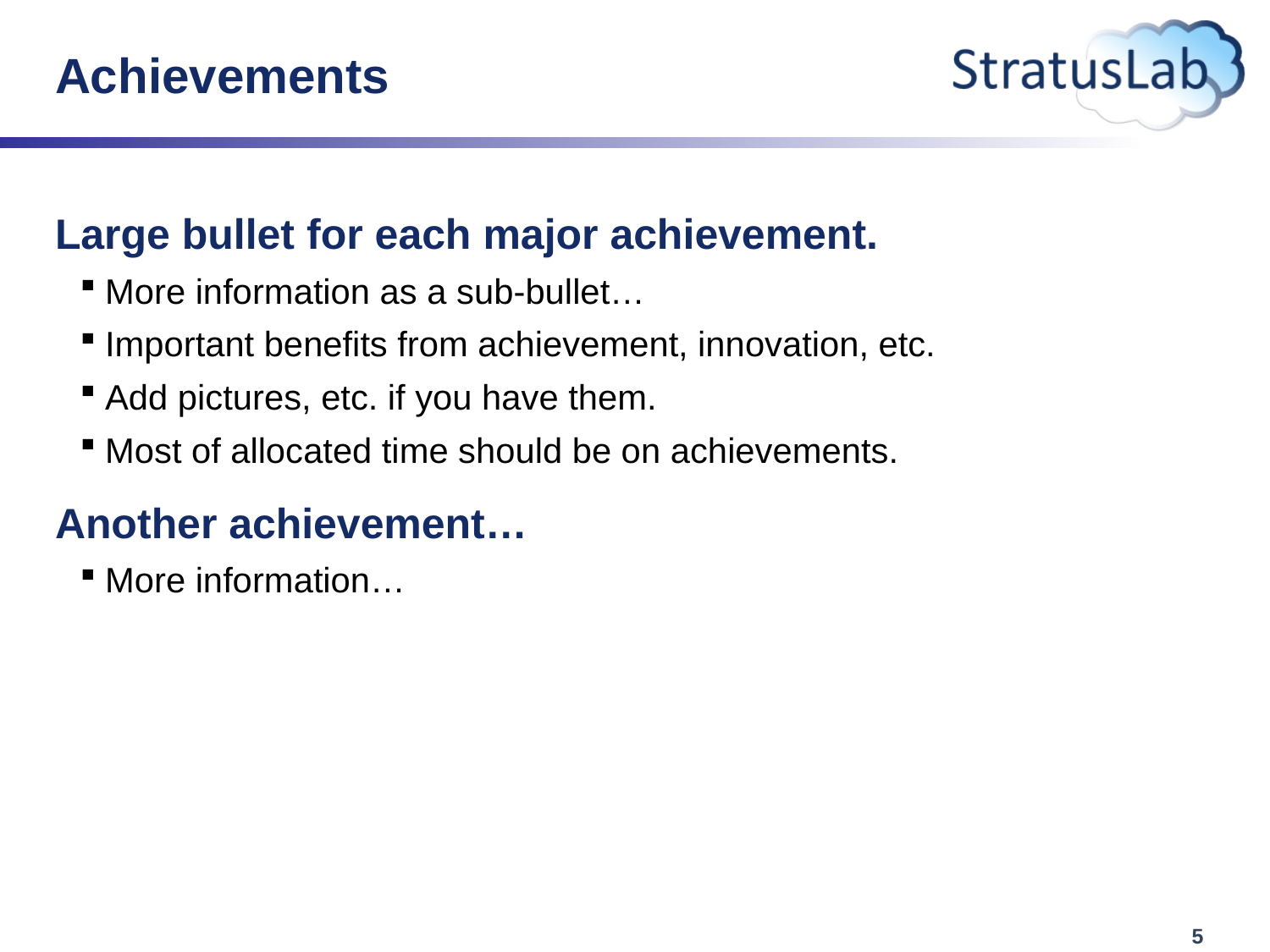

# Achievements
Large bullet for each major achievement.
More information as a sub-bullet…
Important benefits from achievement, innovation, etc.
Add pictures, etc. if you have them.
Most of allocated time should be on achievements.
Another achievement…
More information…